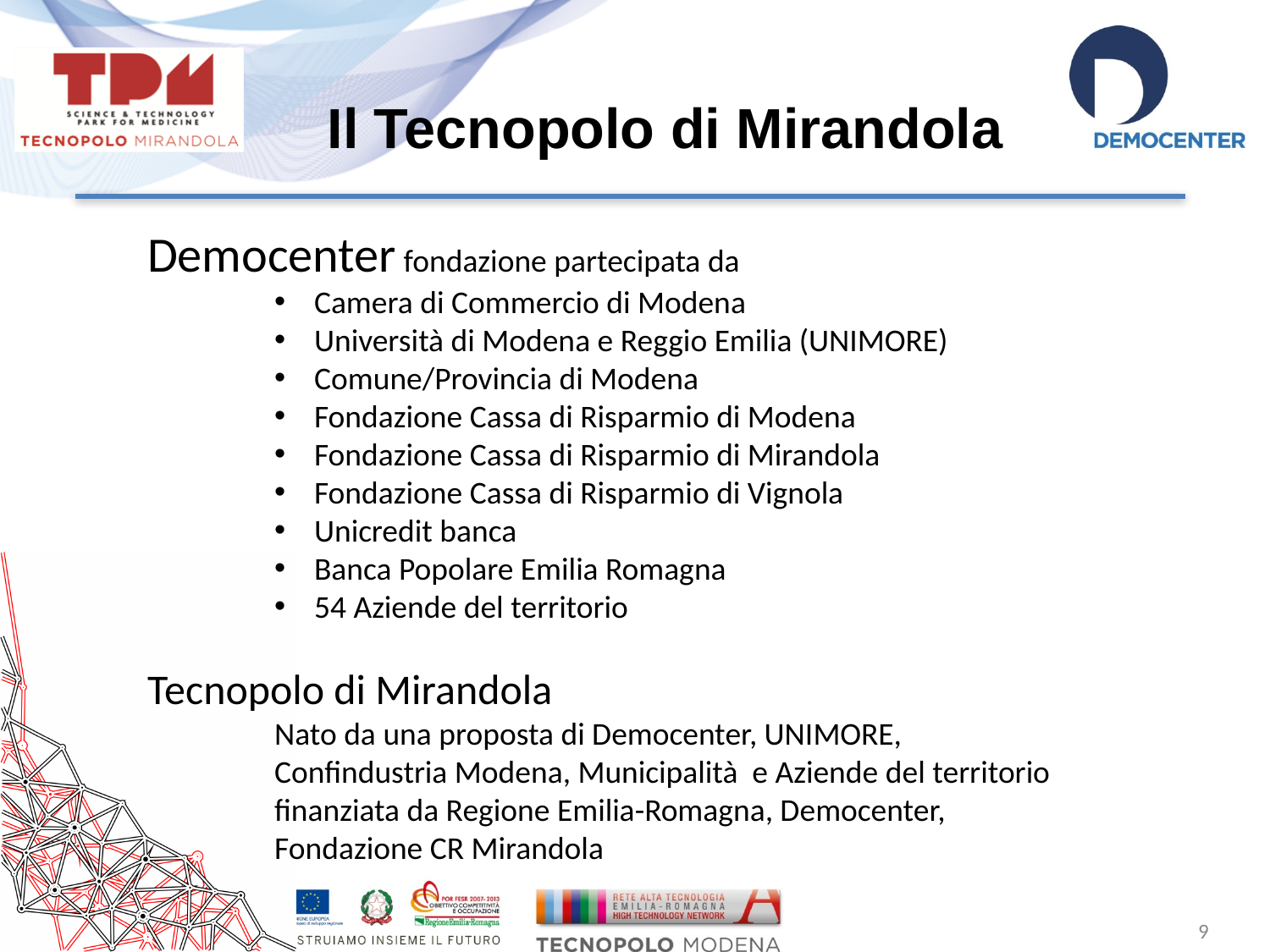

Il Tecnopolo di Mirandola
Democenter fondazione partecipata da
Camera di Commercio di Modena
Università di Modena e Reggio Emilia (UNIMORE)
Comune/Provincia di Modena
Fondazione Cassa di Risparmio di Modena
Fondazione Cassa di Risparmio di Mirandola
Fondazione Cassa di Risparmio di Vignola
Unicredit banca
Banca Popolare Emilia Romagna
54 Aziende del territorio

Tecnopolo di Mirandola
Nato da una proposta di Democenter, UNIMORE, Confindustria Modena, Municipalità  e Aziende del territorio finanziata da Regione Emilia-Romagna, Democenter, Fondazione CR Mirandola
9